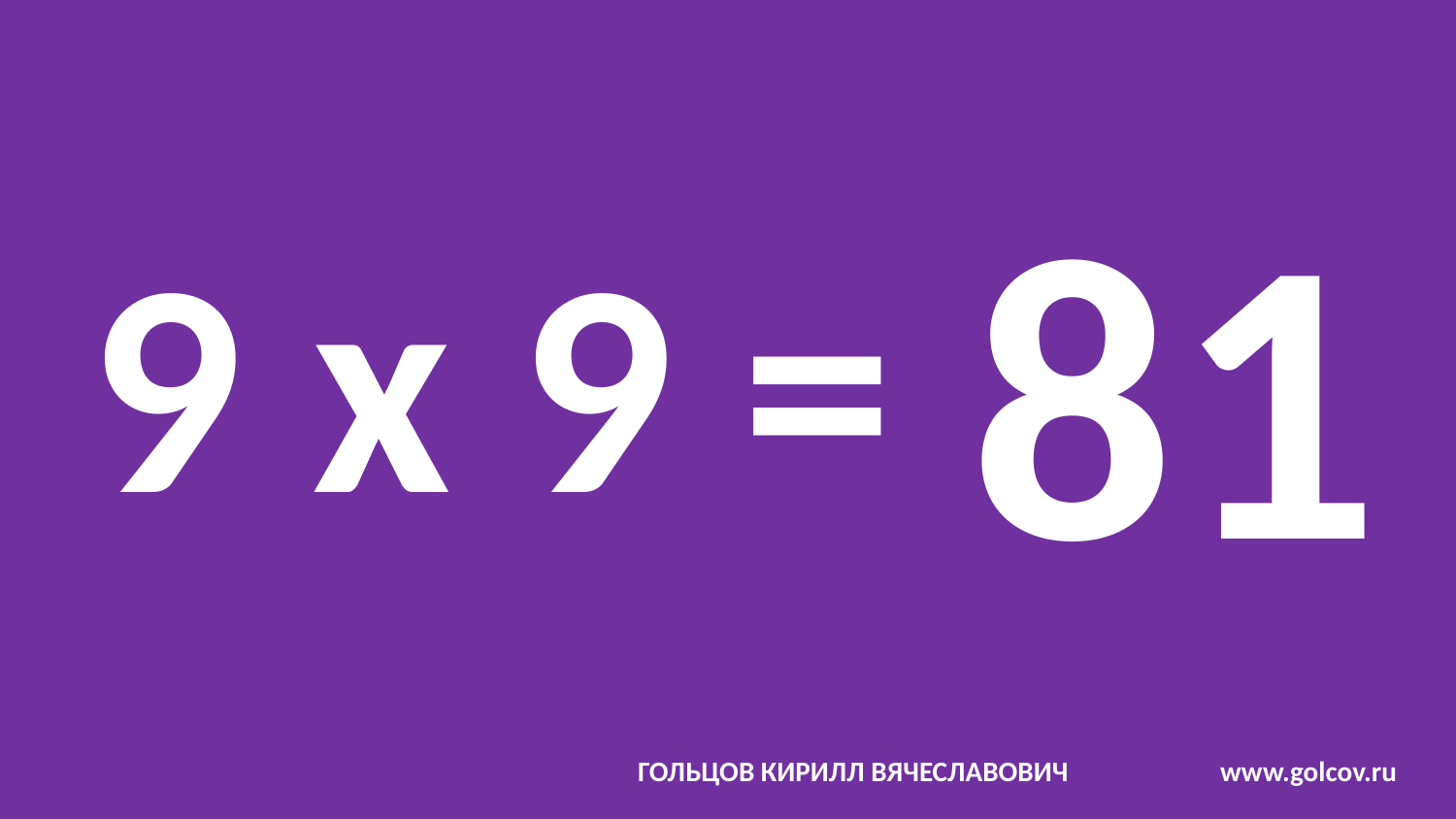

# 9 x 9 =
81
ГОЛЬЦОВ КИРИЛЛ ВЯЧЕСЛАВОВИЧ		www.golcov.ru